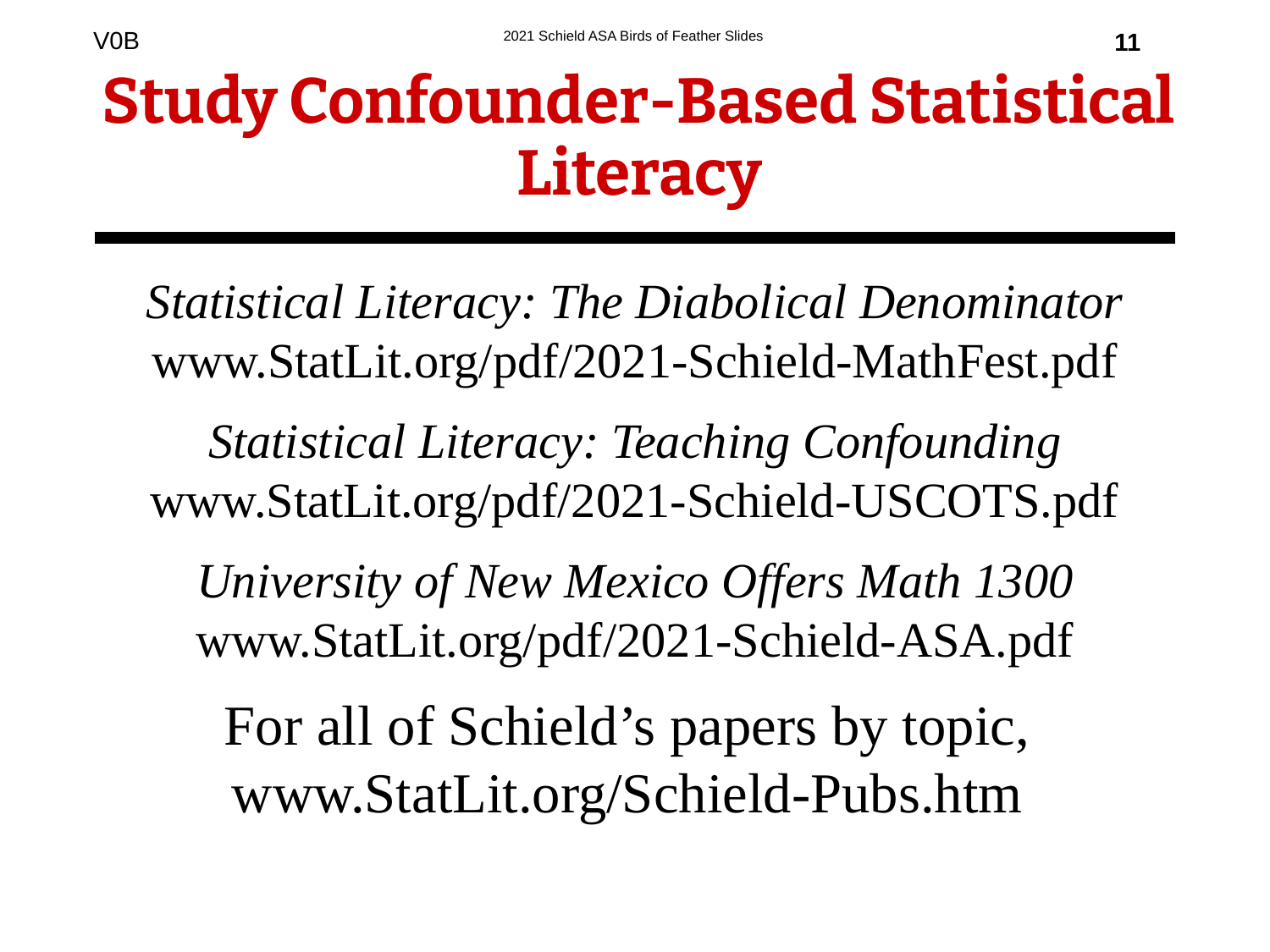

11
# Study Confounder-Based Statistical Literacy

Statistical Literacy: The Diabolical Denominator
www.StatLit.org/pdf/2021-Schield-MathFest.pdf

Statistical Literacy: Teaching Confounding
www.StatLit.org/pdf/2021-Schield-USCOTS.pdf

University of New Mexico Offers Math 1300
www.StatLit.org/pdf/2021-Schield-ASA.pdf

For all of Schield’s papers by topic,
www.StatLit.org/Schield-Pubs.htm